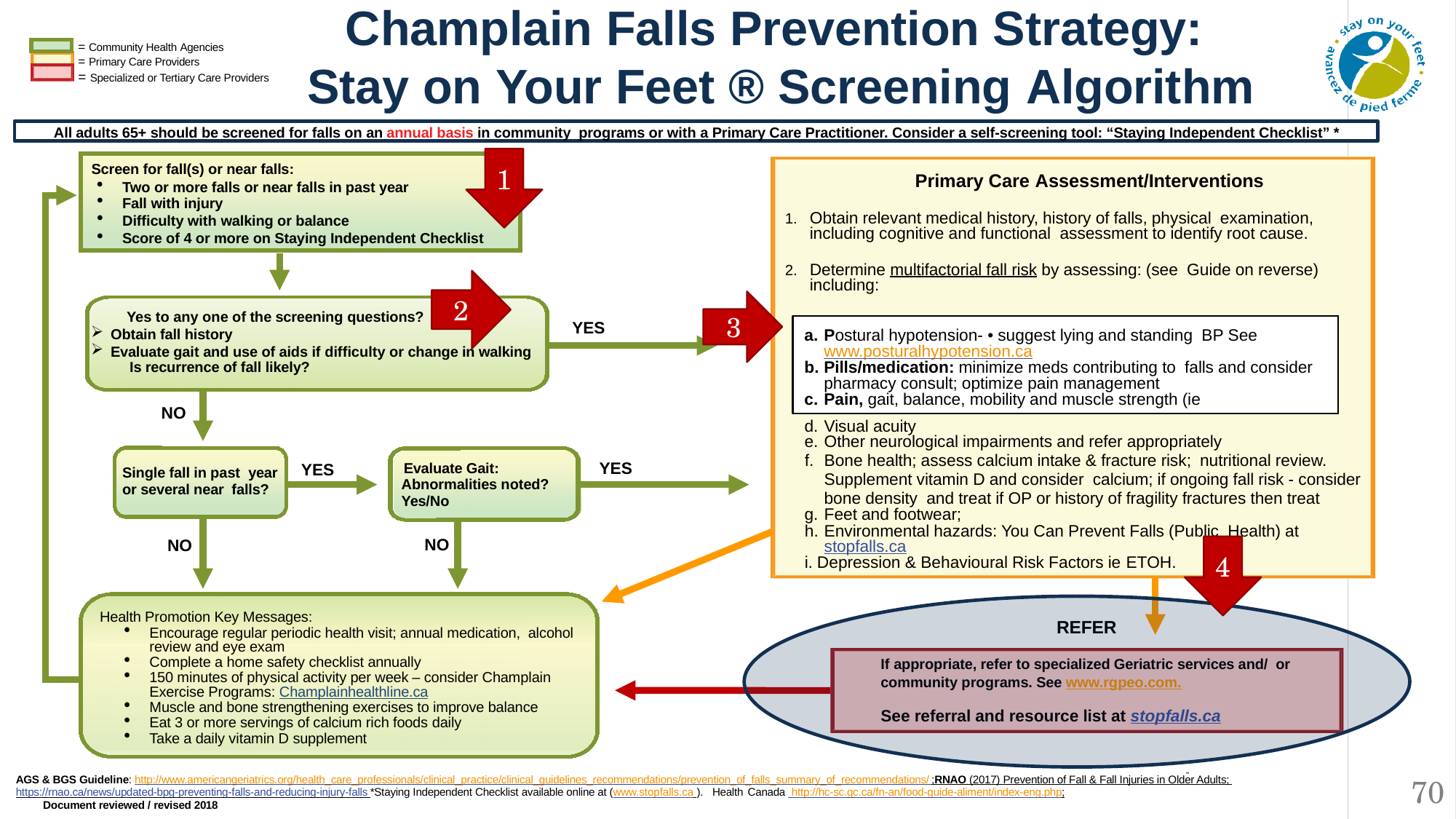

Champlain Falls Prevention Strategy:
Stay on Your Feet ® Screening Algorithm

= Community Health Agencies
= Primary Care Providers
= Specialized or Tertiary Care Providers

All adults 65+ should be screened for falls on an annual basis in community  programs or with a Primary Care Practitioner. Consider a self-screening tool: “Staying Independent Checklist” *
1

Screen for fall(s) or near falls:
Two or more falls or near falls in past year

Primary Care Assessment/Interventions

Obtain relevant medical history, history of falls, physical  examination, including cognitive and functional  assessment to identify root cause.

Determine multifactorial fall risk by assessing: (see  Guide on reverse) including:

Visual acuity
Other neurological impairments and refer appropriately
Bone health; assess calcium intake & fracture risk;  nutritional review. Supplement vitamin D and consider  calcium; if ongoing fall risk - consider bone density  and treat if OP or history of fragility fractures then treat
Feet and footwear;
Environmental hazards: You Can Prevent Falls (Public  Health) at stopfalls.ca
i. Depression & Behavioural Risk Factors ie ETOH.
Fall with injury
Difficulty with walking or balance
Score of 4 or more on Staying Independent Checklist
2
3

Yes to any one of the screening questions?
Obtain fall history
Evaluate gait and use of aids if difficulty or change in walking
Is recurrence of fall likely?

YES

Postural hypotension- • suggest lying and standing  BP See www.posturalhypotension.ca
Pills/medication: minimize meds contributing to  falls and consider pharmacy consult; optimize pain management
Pain, gait, balance, mobility and muscle strength (ie
NO

YES
YES
Evaluate Gait:  Abnormalities noted? Yes/No
Single fall in past  year or several near  falls?
NO
NO
4

Health Promotion Key Messages:
Encourage regular periodic health visit; annual medication,  alcohol review and eye exam
Complete a home safety checklist annually
150 minutes of physical activity per week – consider Champlain  Exercise Programs: Champlainhealthline.ca
Muscle and bone strengthening exercises to improve balance
Eat 3 or more servings of calcium rich foods daily
Take a daily vitamin D supplement

REFER

If appropriate, refer to specialized Geriatric services and/  or community programs. See www.rgpeo.com.

See referral and resource list at stopfalls.ca
70
AGS & BGS Guideline: http://www.americangeriatrics.org/health_care_professionals/clinical_practice/clinical_guidelines_recommendations/prevention_of_falls_summary_of_recommendations/ ;RNAO (2017) Prevention of Fall & Fall Injuries in Older Adults; https://rnao.ca/news/updated-bpg-preventing-falls-and-reducing-injury-falls *Staying Independent Checklist available online at (www.stopfalls.ca ).   Health Canada  http://hc-sc.gc.ca/fn-an/food-guide-aliment/index-eng.php;				            Document reviewed / revised 2018